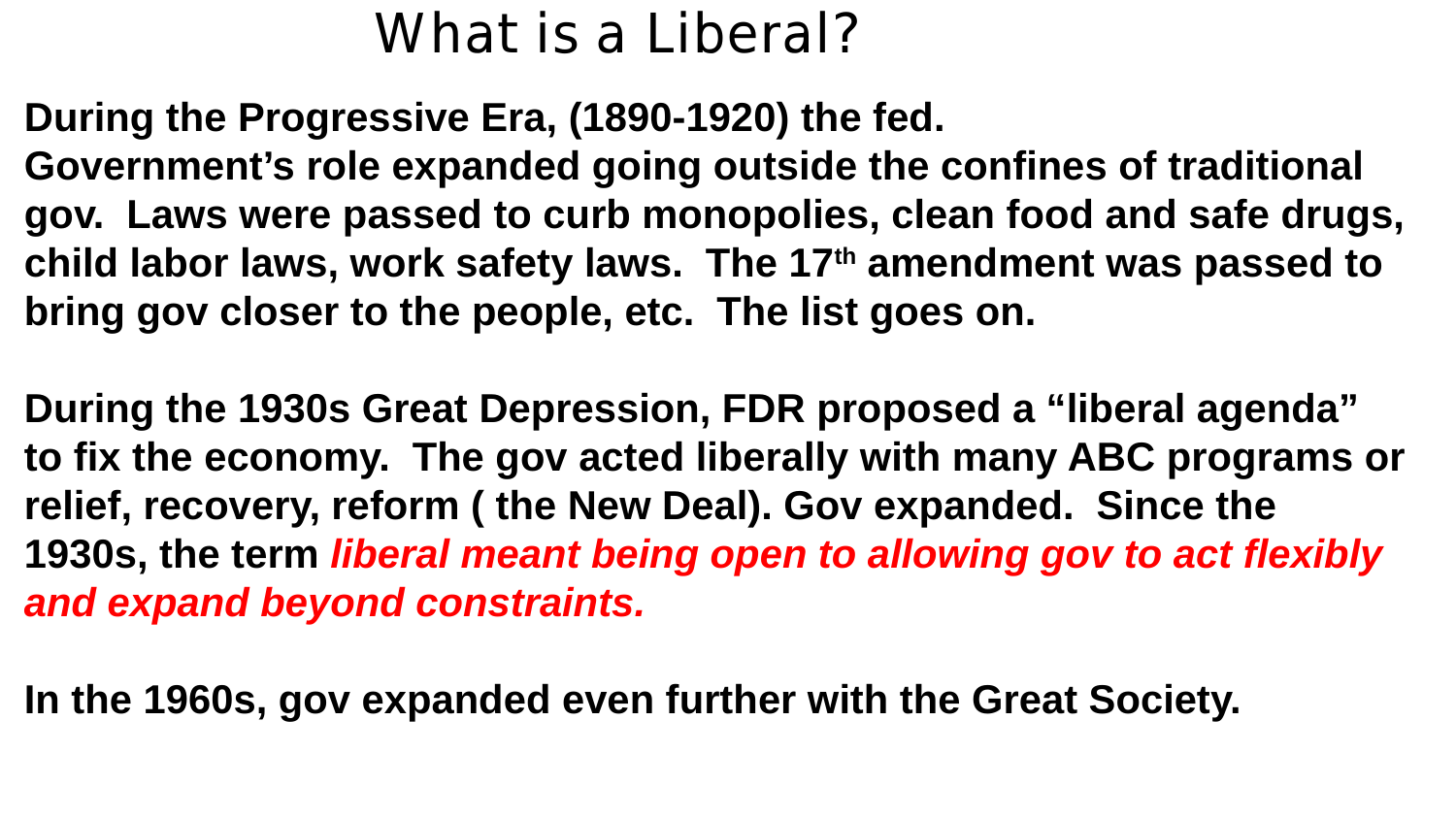

# What is a Liberal?
During the Progressive Era, (1890-1920) the fed.
Government’s role expanded going outside the confines of traditional gov.  Laws were passed to curb monopolies, clean food and safe drugs, child labor laws, work safety laws.  The 17th amendment was passed to bring gov closer to the people, etc.  The list goes on.

During the 1930s Great Depression, FDR proposed a “liberal agenda” to fix the economy.  The gov acted liberally with many ABC programs or relief, recovery, reform ( the New Deal). Gov expanded.  Since the 1930s, the term liberal meant being open to allowing gov to act flexibly and expand beyond constraints.

In the 1960s, gov expanded even further with the Great Society.